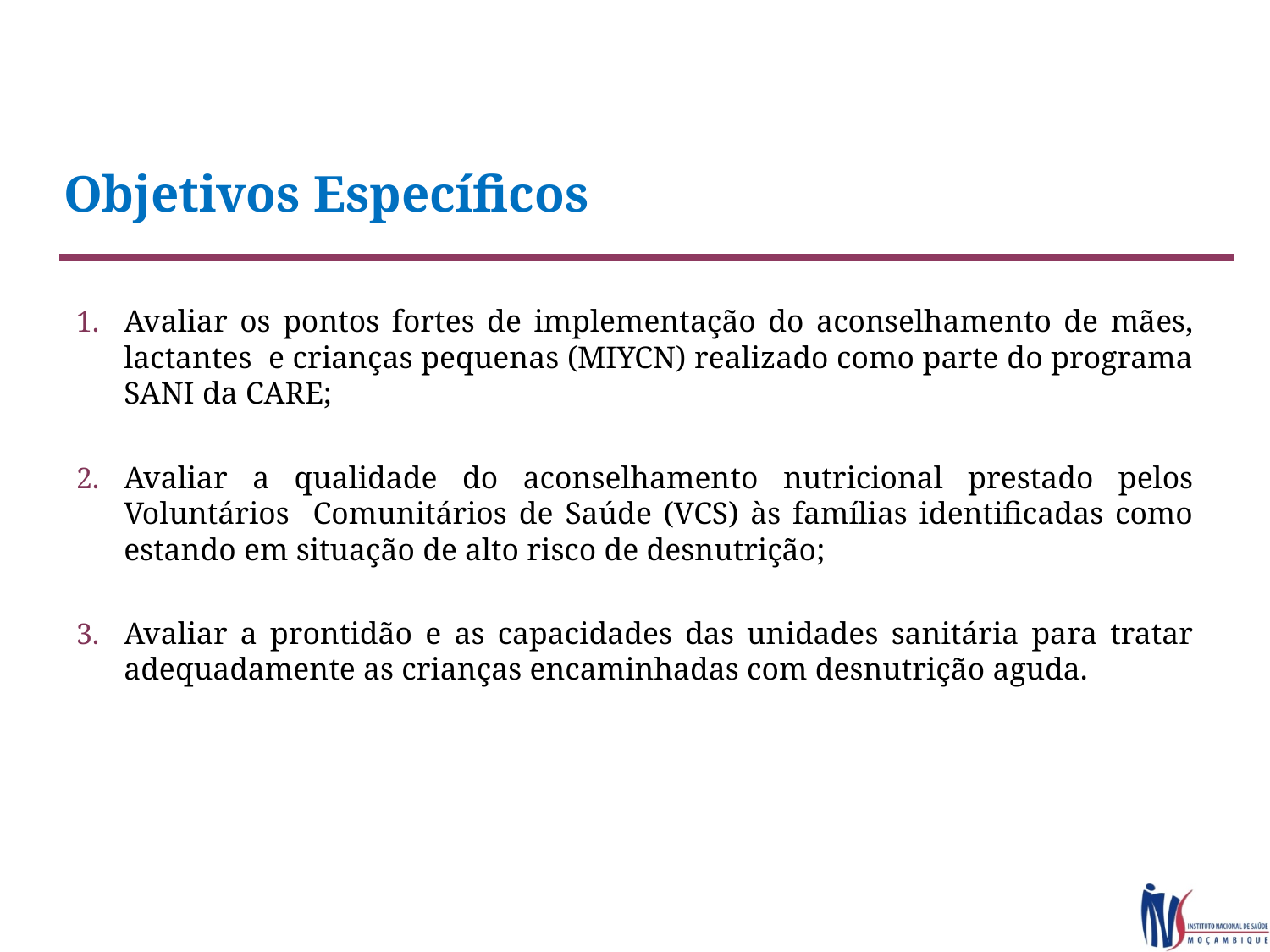

# Objetivos Específicos
Avaliar os pontos fortes de implementação do aconselhamento de mães, lactantes  e crianças pequenas (MIYCN) realizado como parte do programa SANI da CARE;

Avaliar a qualidade do aconselhamento nutricional prestado pelos Voluntários  Comunitários de Saúde (VCS) às famílias identificadas como estando em situação de alto risco de desnutrição;

Avaliar a prontidão e as capacidades das unidades sanitária para tratar adequadamente as crianças encaminhadas com desnutrição aguda.